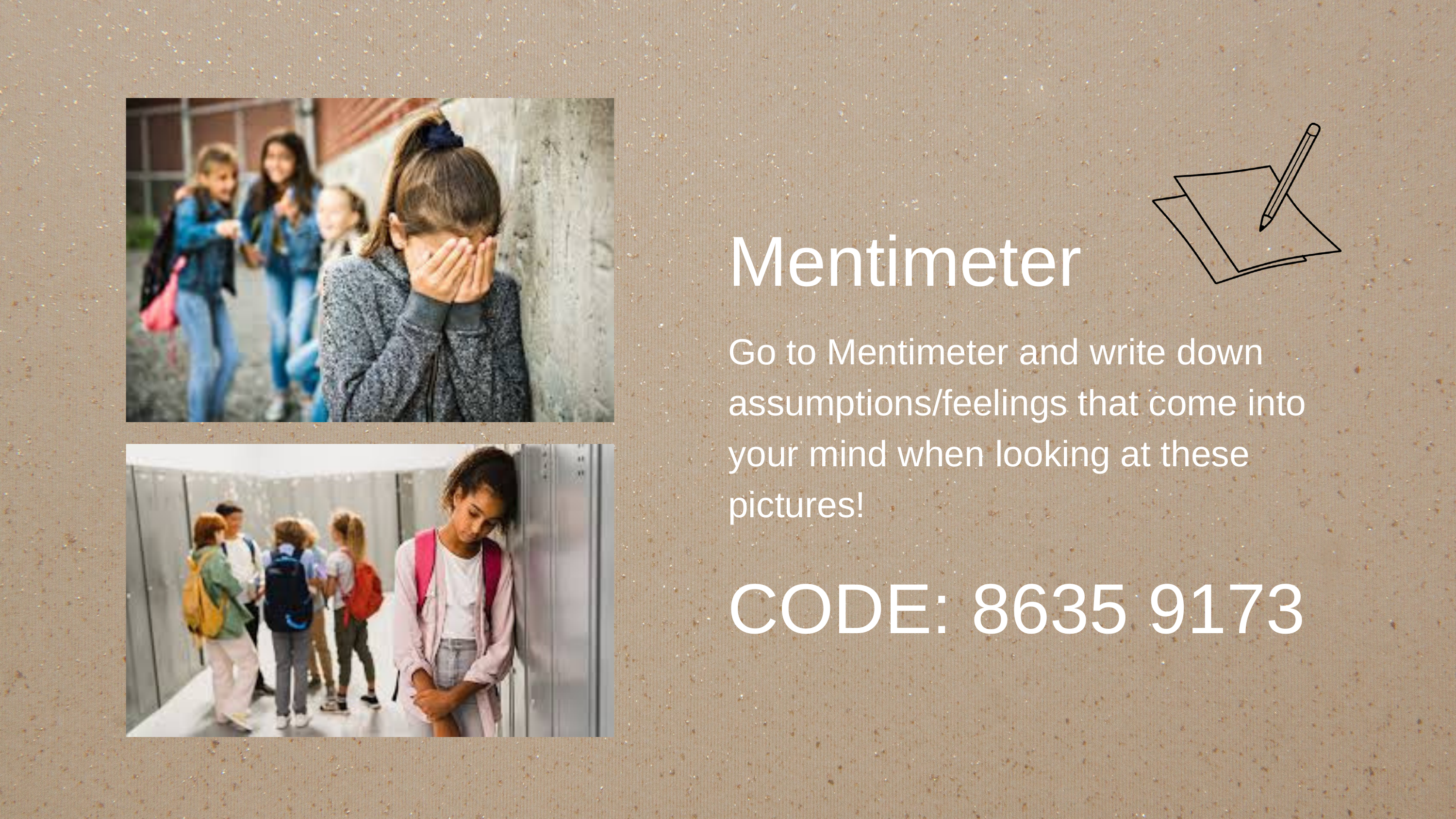

Mentimeter
Go to Mentimeter and write down assumptions/feelings that come into your mind when looking at these pictures!

CODE: 8635 9173